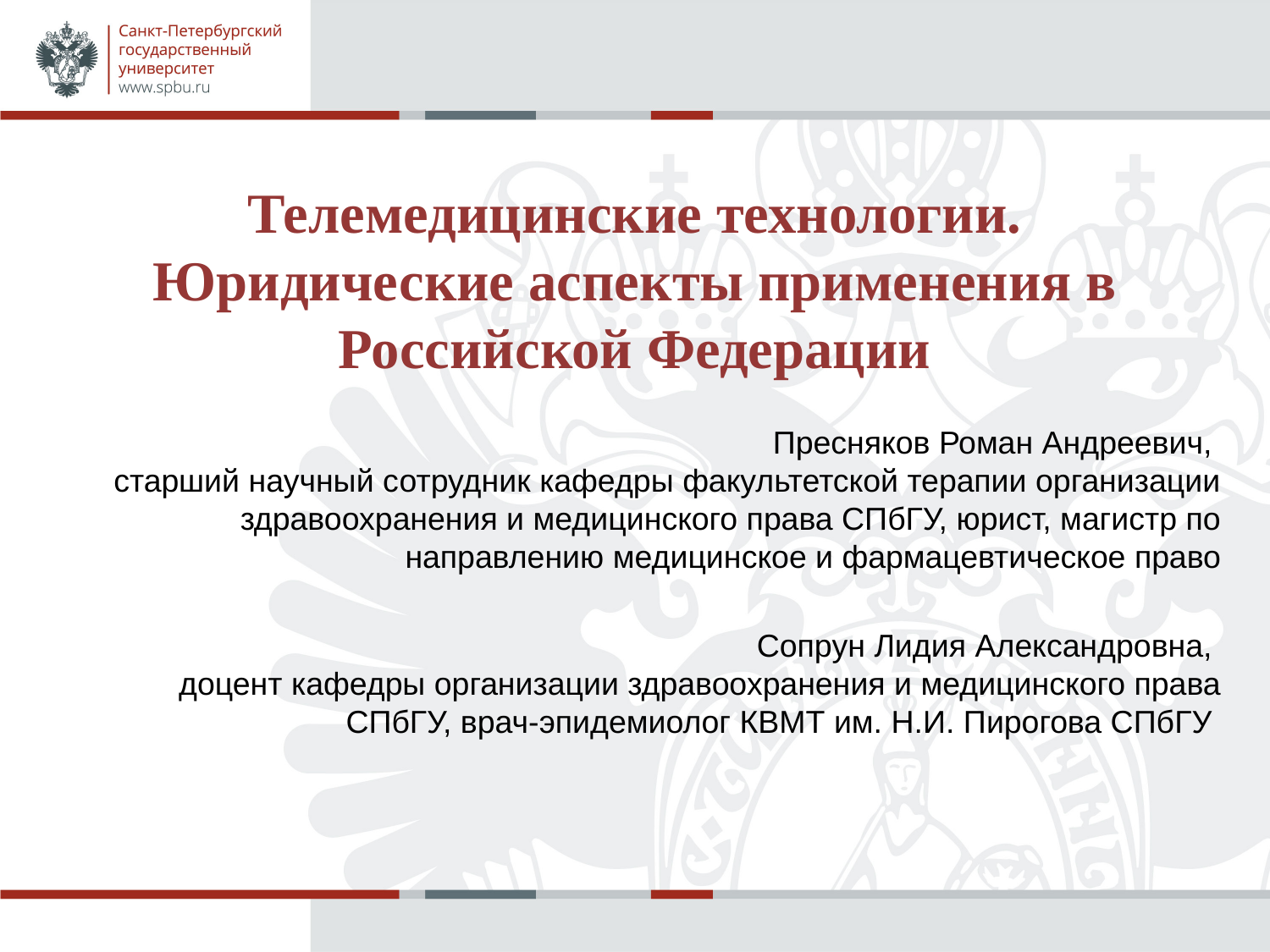

# Телемедицинские технологии. Юридические аспекты применения в Российской Федерации
Пресняков Роман Андреевич,
старший научный сотрудник кафедры факультетской терапии организации здравоохранения и медицинского права СПбГУ, юрист, магистр по направлению медицинское и фармацевтическое право

 Сопрун Лидия Александровна,
доцент кафедры организации здравоохранения и медицинского права СПбГУ, врач-эпидемиолог КВМТ им. Н.И. Пирогова СПбГУ